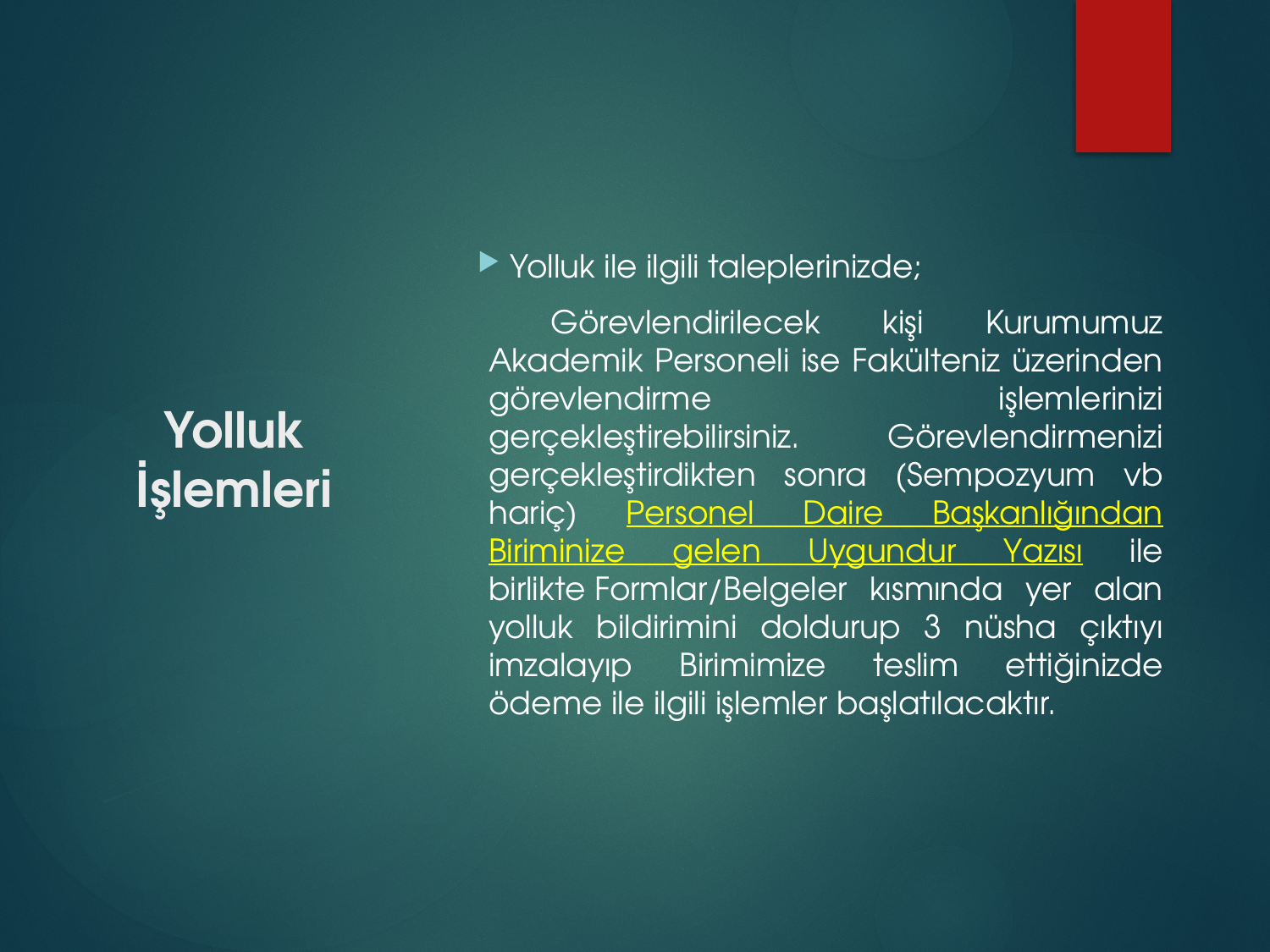

Yolluk ile ilgili taleplerinizde;
 Görevlendirilecek kişi Kurumumuz Akademik Personeli ise Fakülteniz üzerinden görevlendirme işlemlerinizi gerçekleştirebilirsiniz. Görevlendirmenizi gerçekleştirdikten sonra (Sempozyum vb hariç) Personel Daire Başkanlığından Biriminize gelen Uygundur Yazısı ile birlikte Formlar/Belgeler kısmında yer alan yolluk bildirimini doldurup 3 nüsha çıktıyı imzalayıp Birimimize teslim ettiğinizde ödeme ile ilgili işlemler başlatılacaktır.

# Yolluk İşlemleri